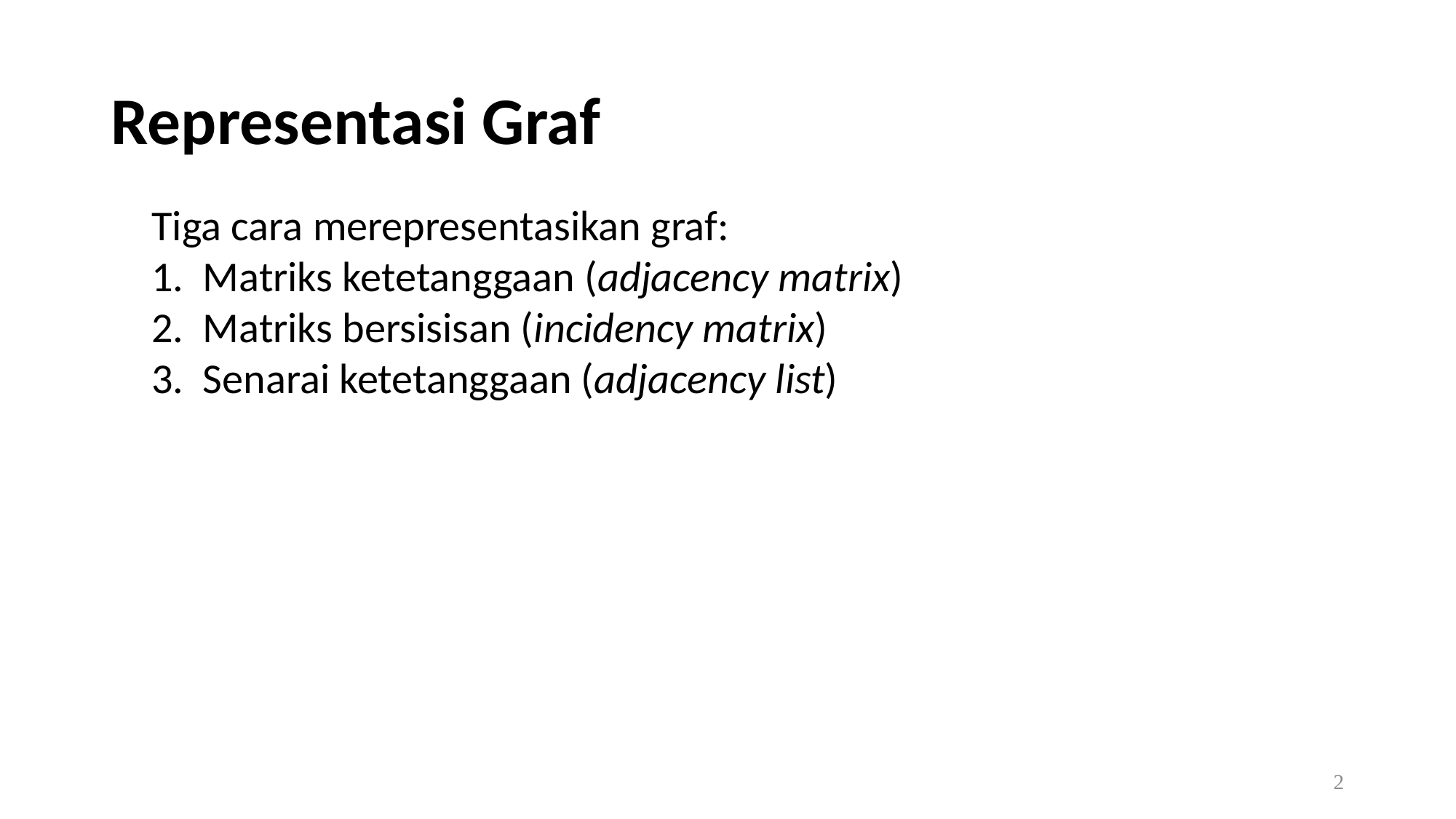

# Representasi Graf
Tiga cara merepresentasikan graf:
1.  Matriks ketetanggaan (adjacency matrix)
2.  Matriks bersisisan (incidency matrix)
3.  Senarai ketetanggaan (adjacency list)
2